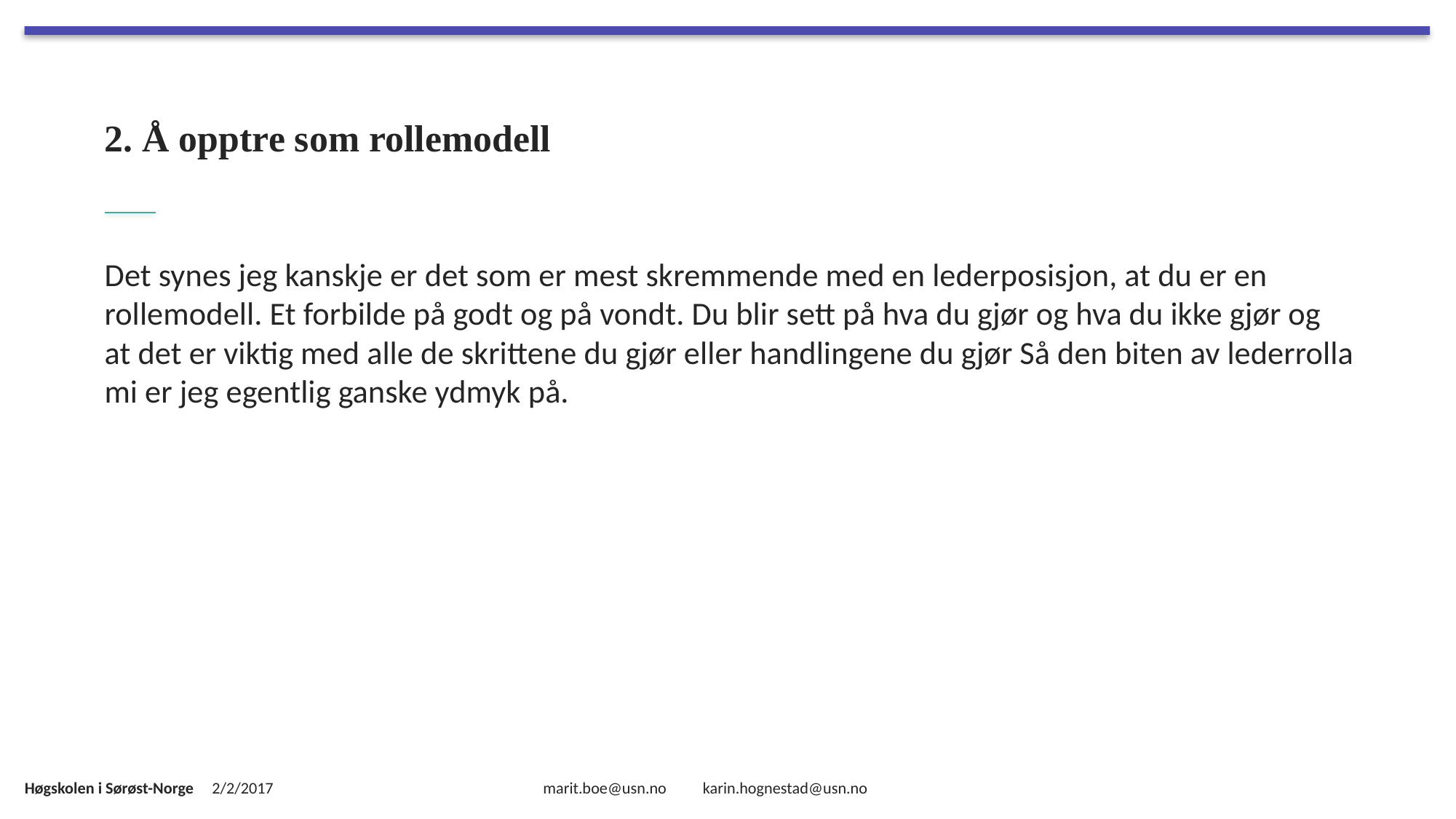

# 2. Å opptre som rollemodell
Det synes jeg kanskje er det som er mest skremmende med en lederposisjon, at du er en rollemodell. Et forbilde på godt og på vondt. Du blir sett på hva du gjør og hva du ikke gjør og  at det er viktig med alle de skrittene du gjør eller handlingene du gjør Så den biten av lederrolla mi er jeg egentlig ganske ydmyk på.

2/2/2017
marit.boe@usn.no          karin.hognestad@usn.no